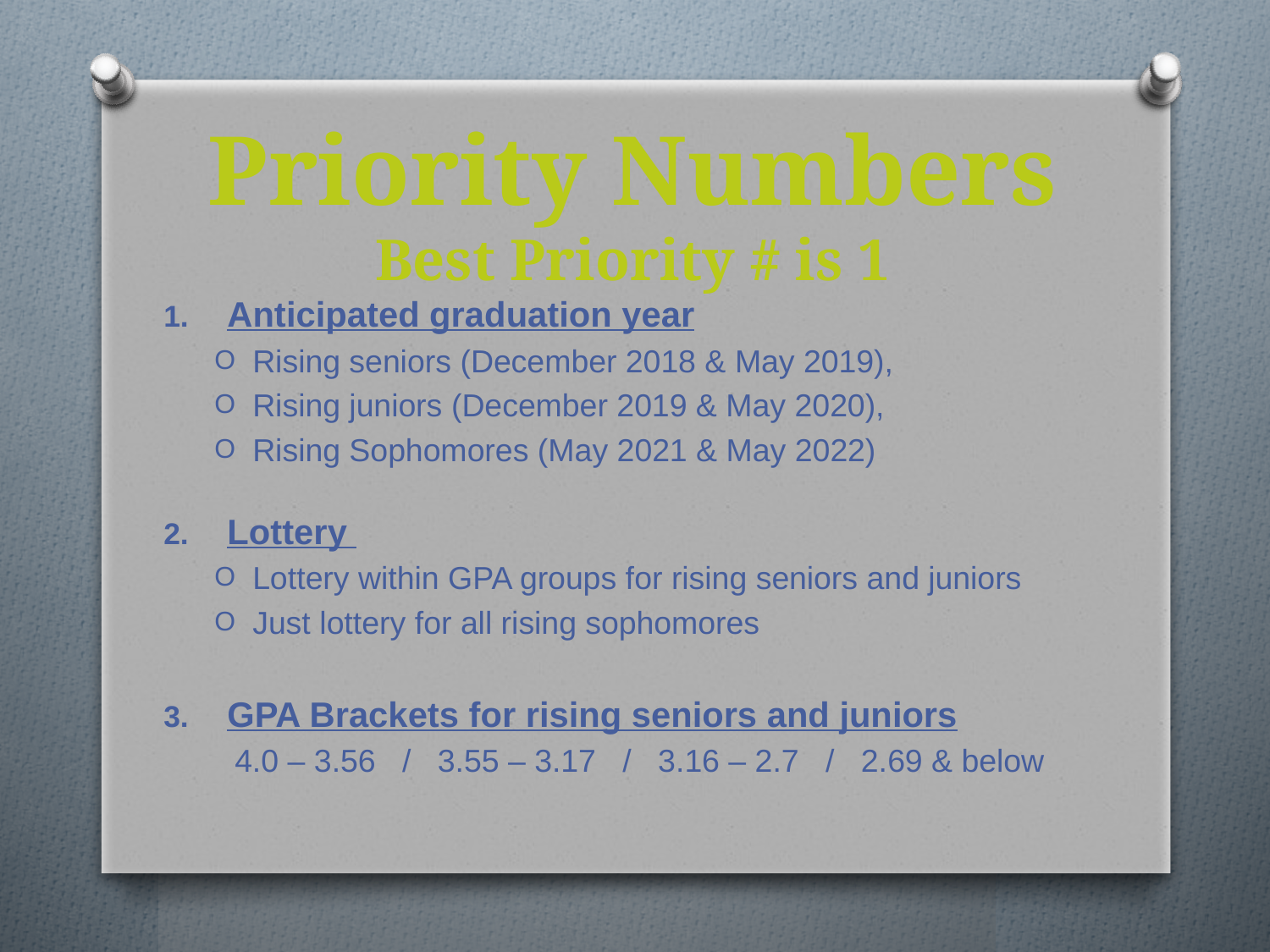

# Priority Numbers Best Priority # is 1
Anticipated graduation year
Rising seniors (December 2018 & May 2019),
Rising juniors (December 2019 & May 2020),
Rising Sophomores (May 2021 & May 2022)

Lottery
Lottery within GPA groups for rising seniors and juniors
Just lottery for all rising sophomores

GPA Brackets for rising seniors and juniors
        4.0 – 3.56   /   3.55 – 3.17   /   3.16 – 2.7   /   2.69 & below